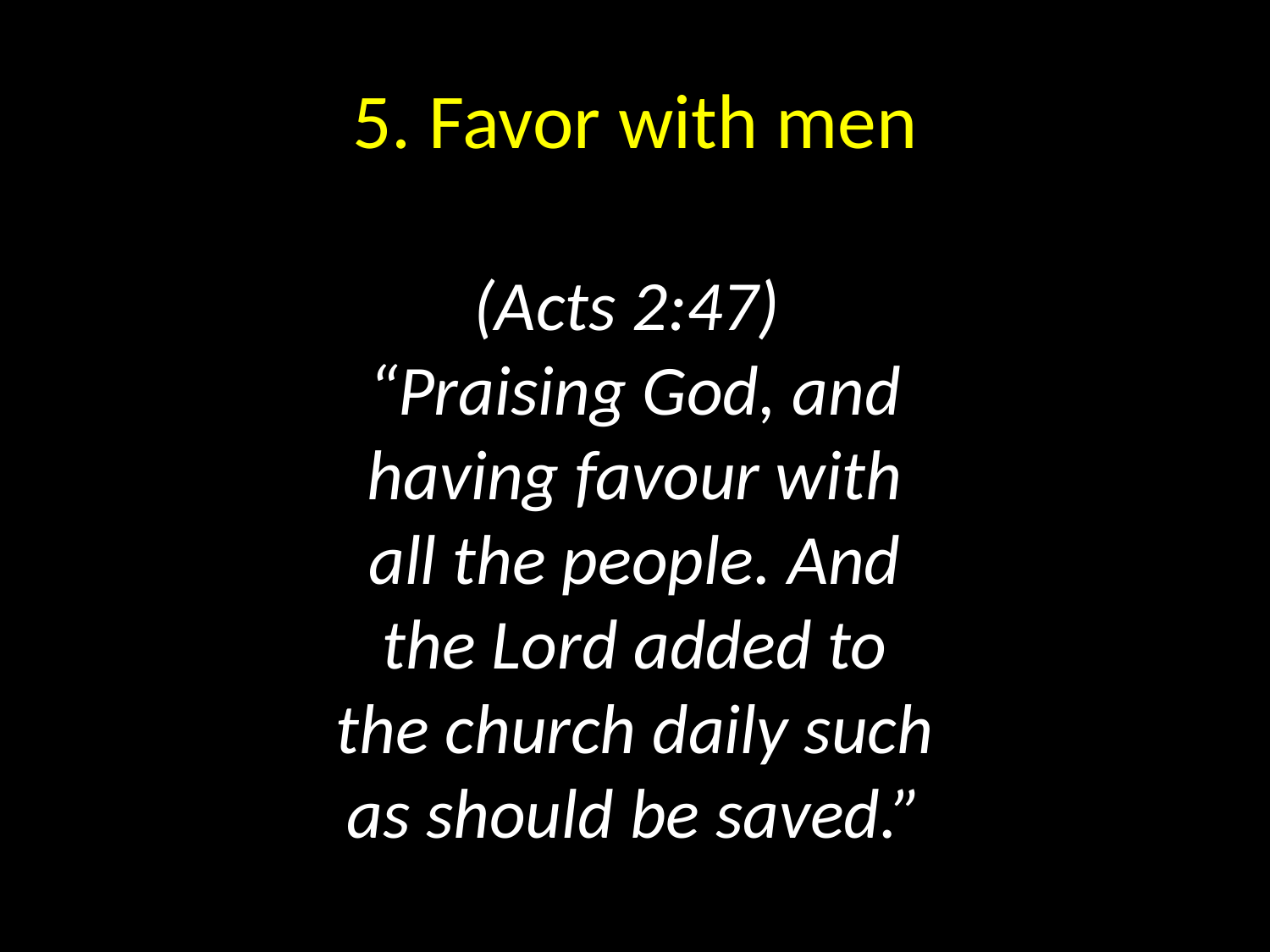

# 5. Favor with men
(Acts 2:47)
“Praising God, and having favour with all the people. And the Lord added to the church daily such as should be saved.”